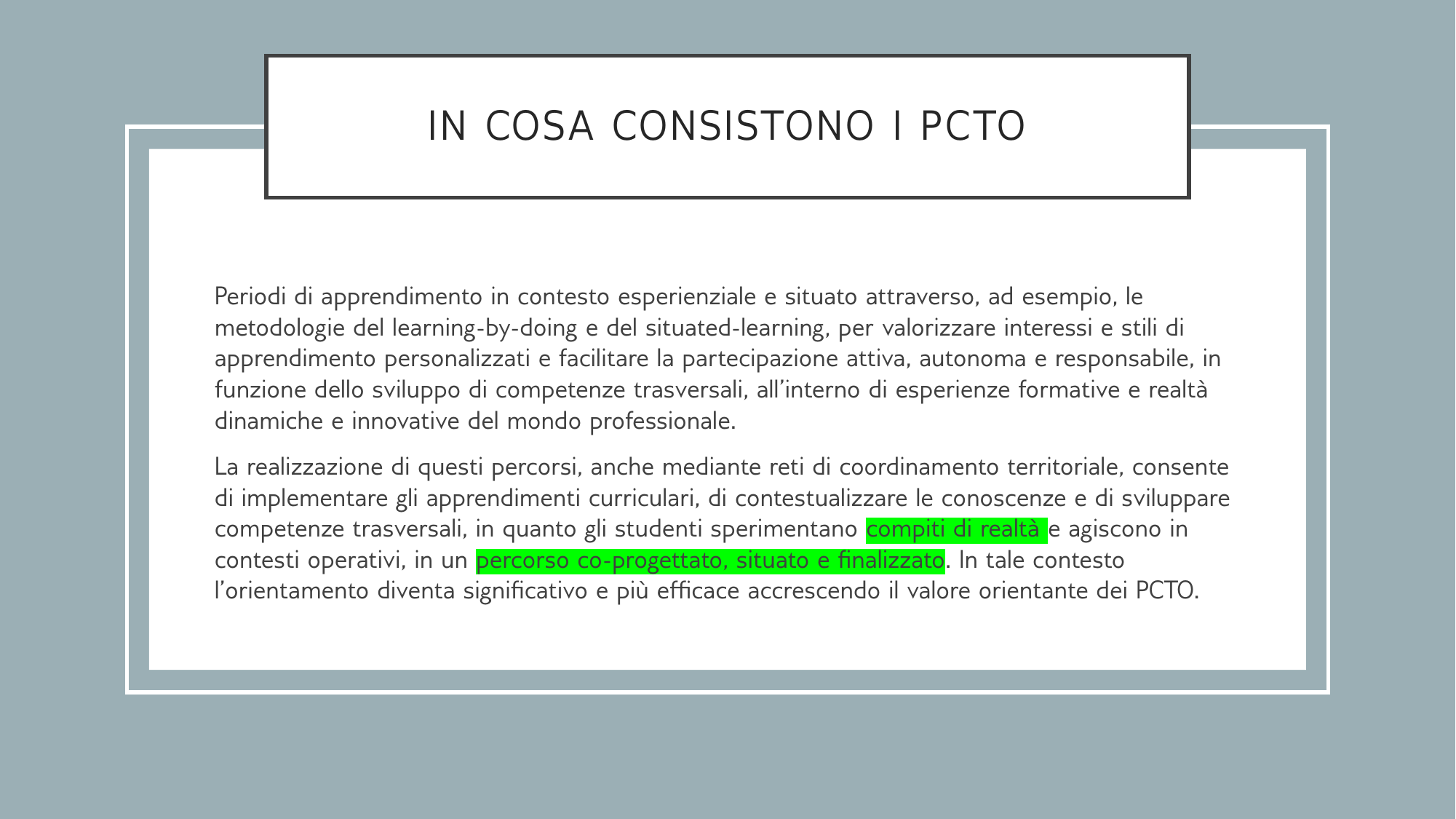

# In cosa consistono i PCTO

Periodi di apprendimento in contesto esperienziale e situato attraverso, ad esempio, le metodologie del learning-by-doing e del situated-learning, per valorizzare interessi e stili di apprendimento personalizzati e facilitare la partecipazione attiva, autonoma e responsabile, in funzione dello sviluppo di competenze trasversali, all’interno di esperienze formative e realtà dinamiche e innovative del mondo professionale.
La realizzazione di questi percorsi, anche mediante reti di coordinamento territoriale, consente di implementare gli apprendimenti curriculari, di contestualizzare le conoscenze e di sviluppare  competenze trasversali, in quanto gli studenti sperimentano compiti di realtà e agiscono in contesti operativi, in un percorso co-progettato, situato e finalizzato. In tale contesto l’orientamento diventa significativo e più efficace accrescendo il valore orientante dei PCTO.